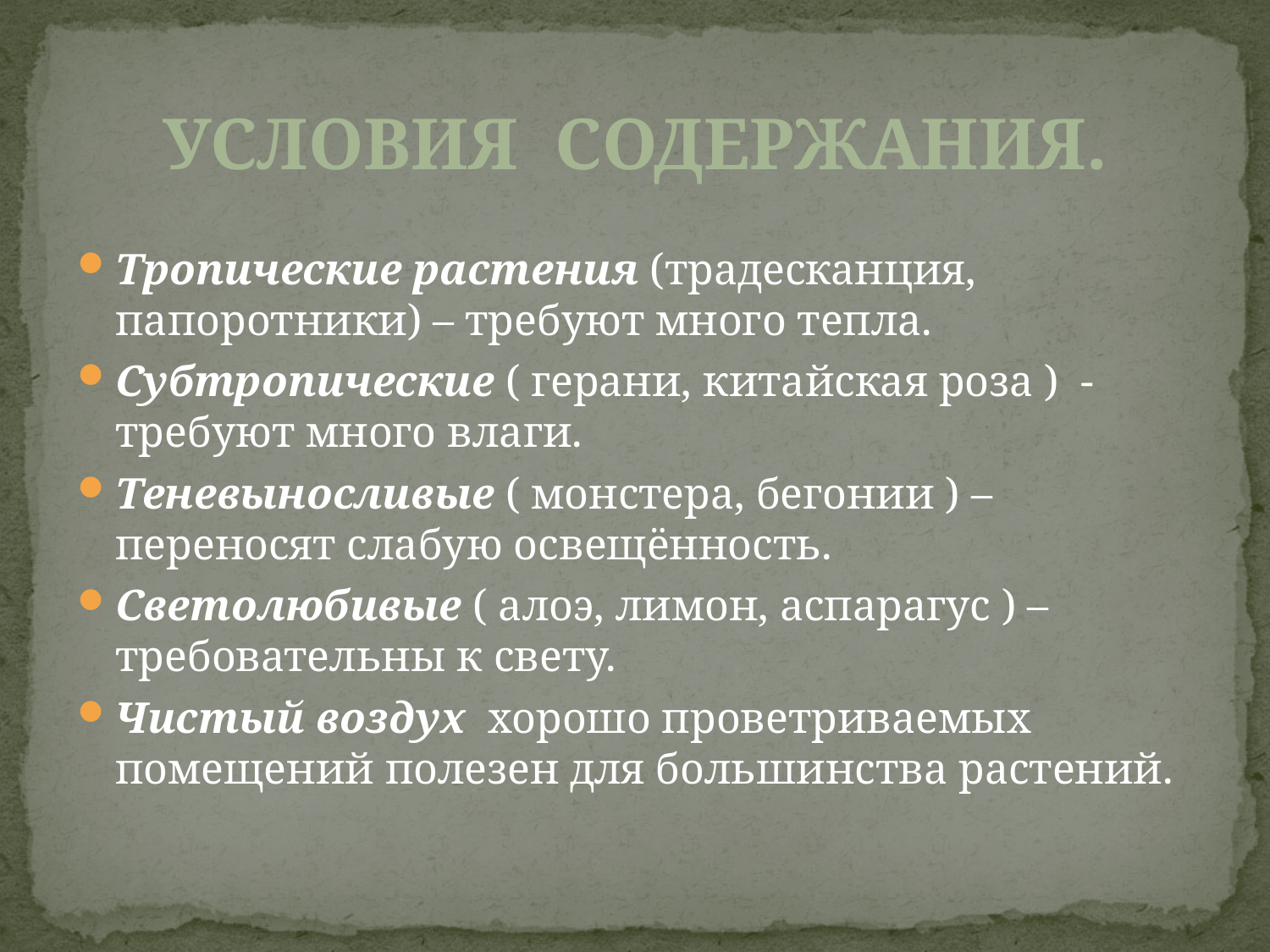

# Условия  содержания.
Тропические растения (традесканция, папоротники) – требуют много тепла.
Субтропические ( герани, китайская роза )  - требуют много влаги.
Теневыносливые ( монстера, бегонии ) – переносят слабую освещённость.
Светолюбивые ( алоэ, лимон, аспарагус ) – требовательны к свету.
Чистый воздух  хорошо проветриваемых помещений полезен для большинства растений.